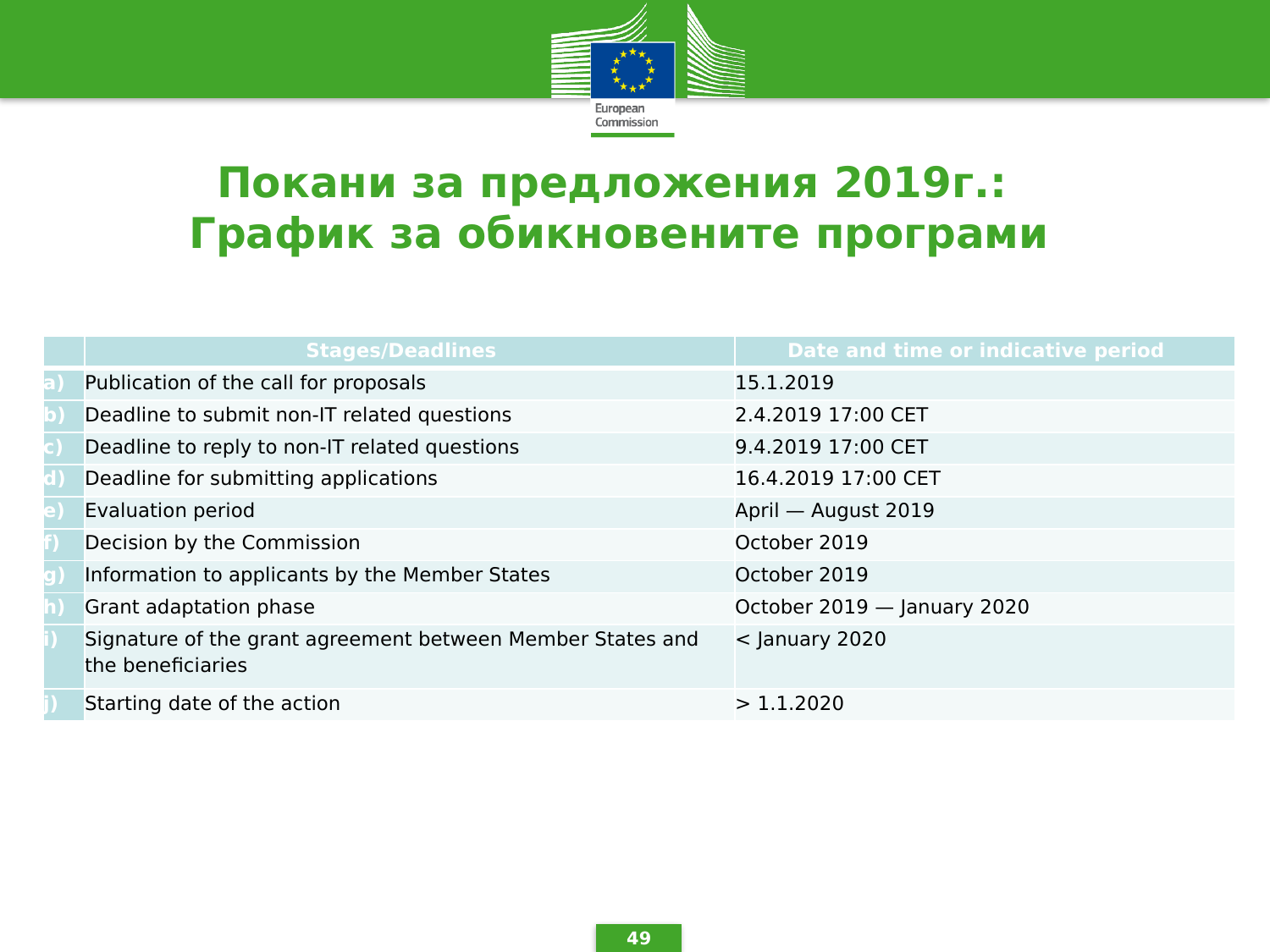

# Покани за предложения 2019г.: График за обикновените програми
|  | Stages/Deadlines | Date and time or indicative period |
| --- | --- | --- |
| a) | Publication of the call for proposals | 15.1.2019 |
| b) | Deadline to submit non-IT related questions | 2.4.2019 17:00 CET |
| c) | Deadline to reply to non-IT related questions | 9.4.2019 17:00 CET |
| d) | Deadline for submitting applications | 16.4.2019 17:00 CET |
| e) | Evaluation period | April — August 2019 |
| f) | Decision by the Commission | October 2019 |
| g) | Information to applicants by the Member States | October 2019 |
| h) | Grant adaptation phase | October 2019 — January 2020 |
| i) | Signature of the grant agreement between Member States and the beneficiaries | < January 2020 |
| j) | Starting date of the action | > 1.1.2020 |

49